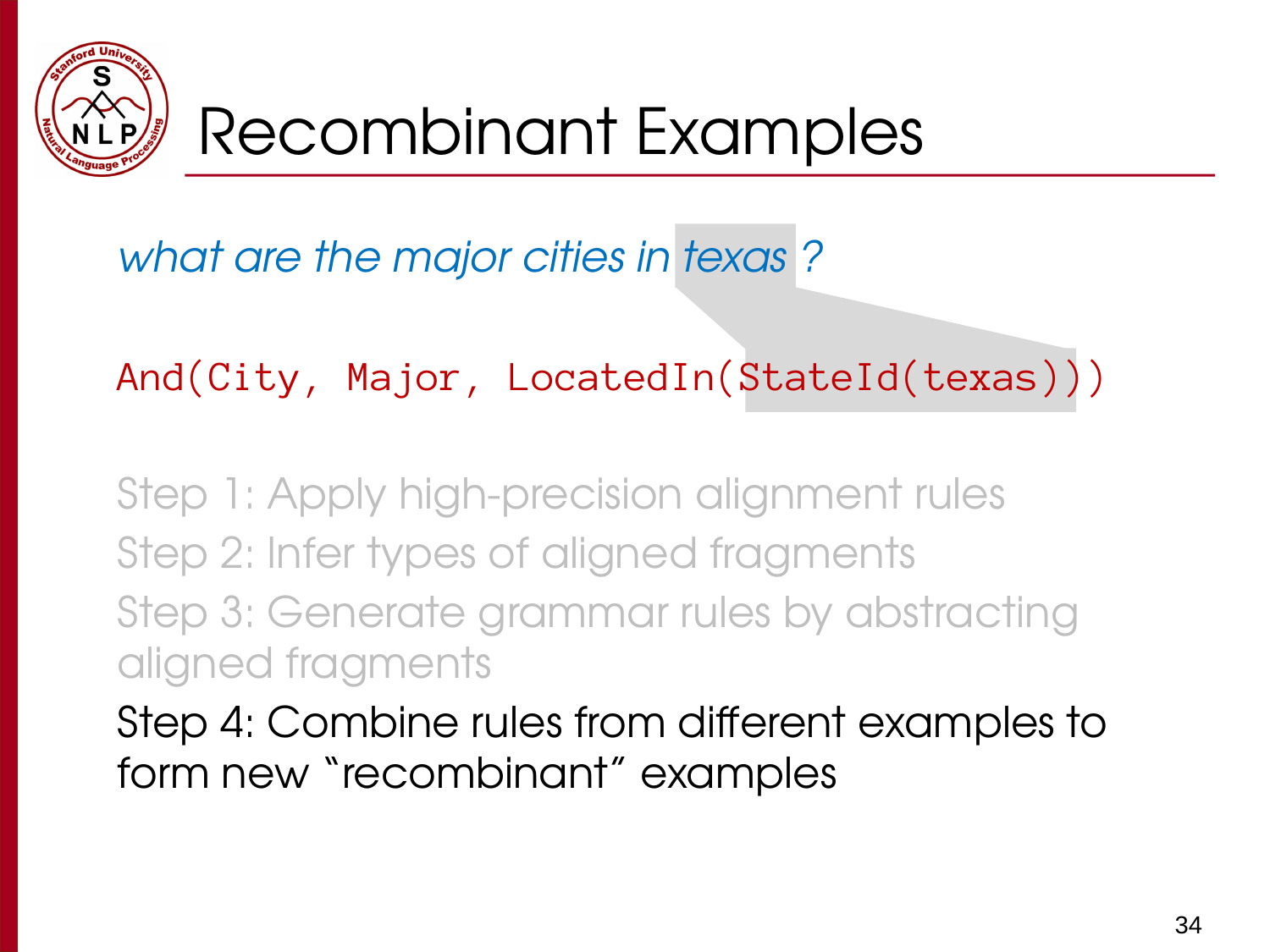

# Recombinant Examples
what are the major cities in texas ?

And(City, Major, LocatedIn(StateId(texas)))

Step 1: Apply high-precision alignment rules
Step 2: Infer types of aligned fragments
Step 3: Generate grammar rules by abstracting aligned fragments
Step 4: Combine rules from different examples to form new “recombinant” examples

34